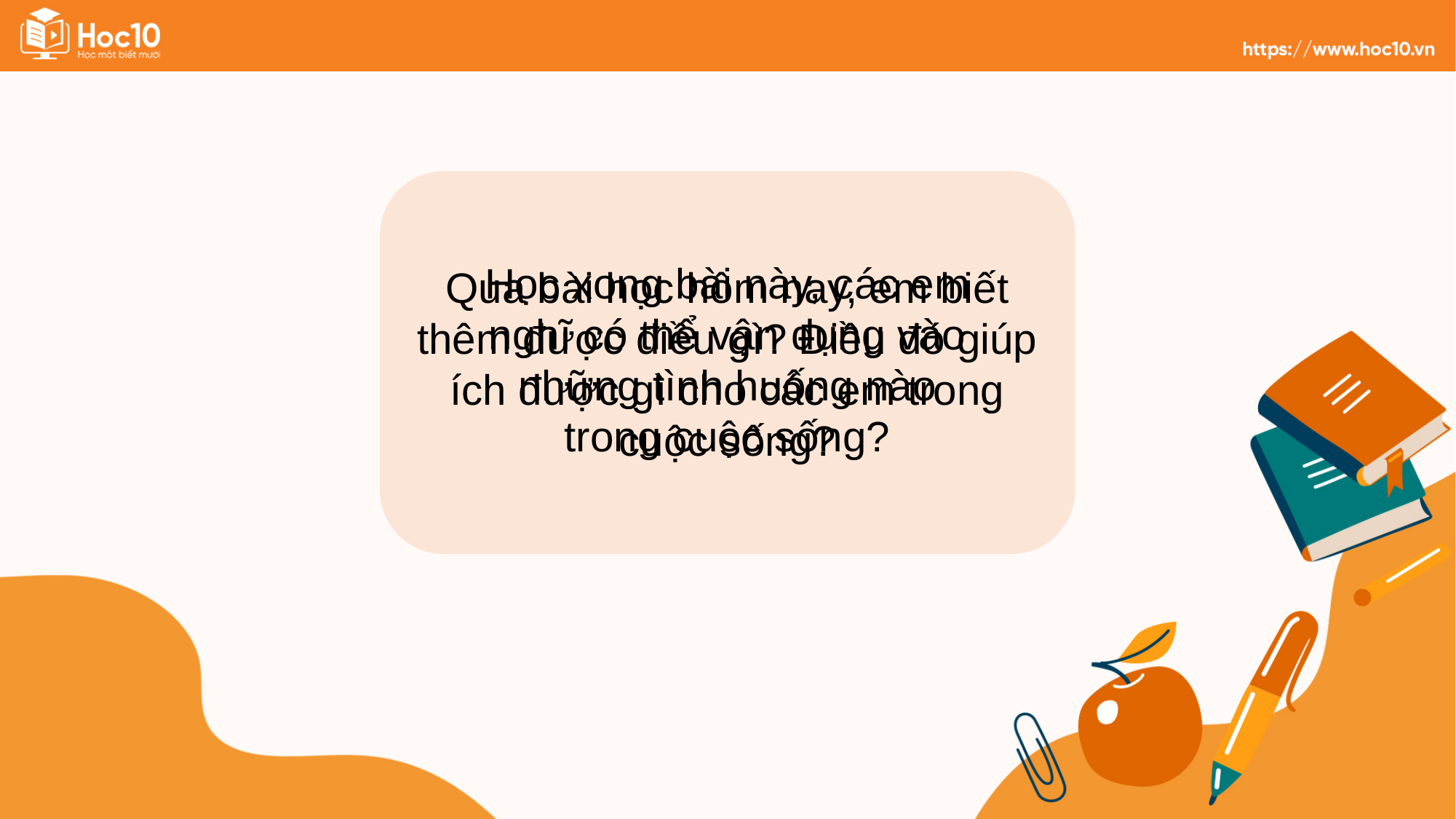

Qua bài học hôm nay, em biết thêm được điều gì? Điều đó giúp ích được gì cho các em trong cuộc sống?
Học xong bài này, các em nghĩ có thể vận dụng vào những tình huống nào trong cuộc sống?